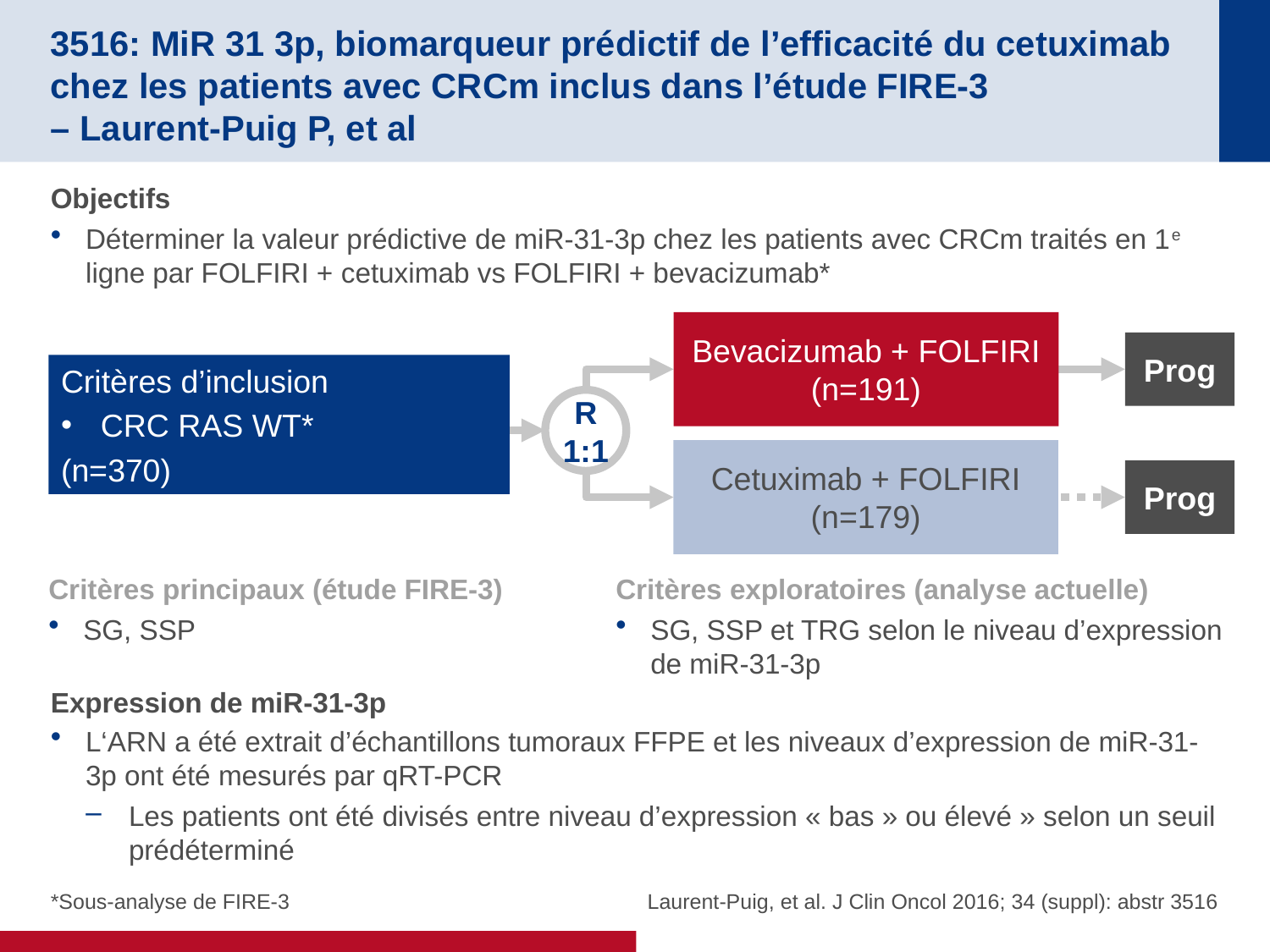

# 3516: MiR 31 3p, biomarqueur prédictif de l’efficacité du cetuximab chez les patients avec CRCm inclus dans l’étude FIRE-3 – Laurent-Puig P, et al
Objectifs
Déterminer la valeur prédictive de miR-31-3p chez les patients avec CRCm traités en 1e ligne par FOLFIRI + cetuximab vs FOLFIRI + bevacizumab*

Expression de miR-31-3p
L‘ARN a été extrait d’échantillons tumoraux FFPE et les niveaux d’expression de miR-31-3p ont été mesurés par qRT-PCR
Les patients ont été divisés entre niveau d’expression « bas » ou élevé » selon un seuil prédéterminé

Bevacizumab + FOLFIRI
(n=191)
Prog
Critères d’inclusion
CRC RAS WT*
(n=370)
R
1:1
Cetuximab + FOLFIRI
(n=179)
Prog
Critères principaux (étude FIRE-3)
SG, SSP
Critères exploratoires (analyse actuelle)
SG, SSP et TRG selon le niveau d’expression de miR-31-3p
*Sous-analyse de FIRE-3
Laurent-Puig, et al. J Clin Oncol 2016; 34 (suppl): abstr 3516